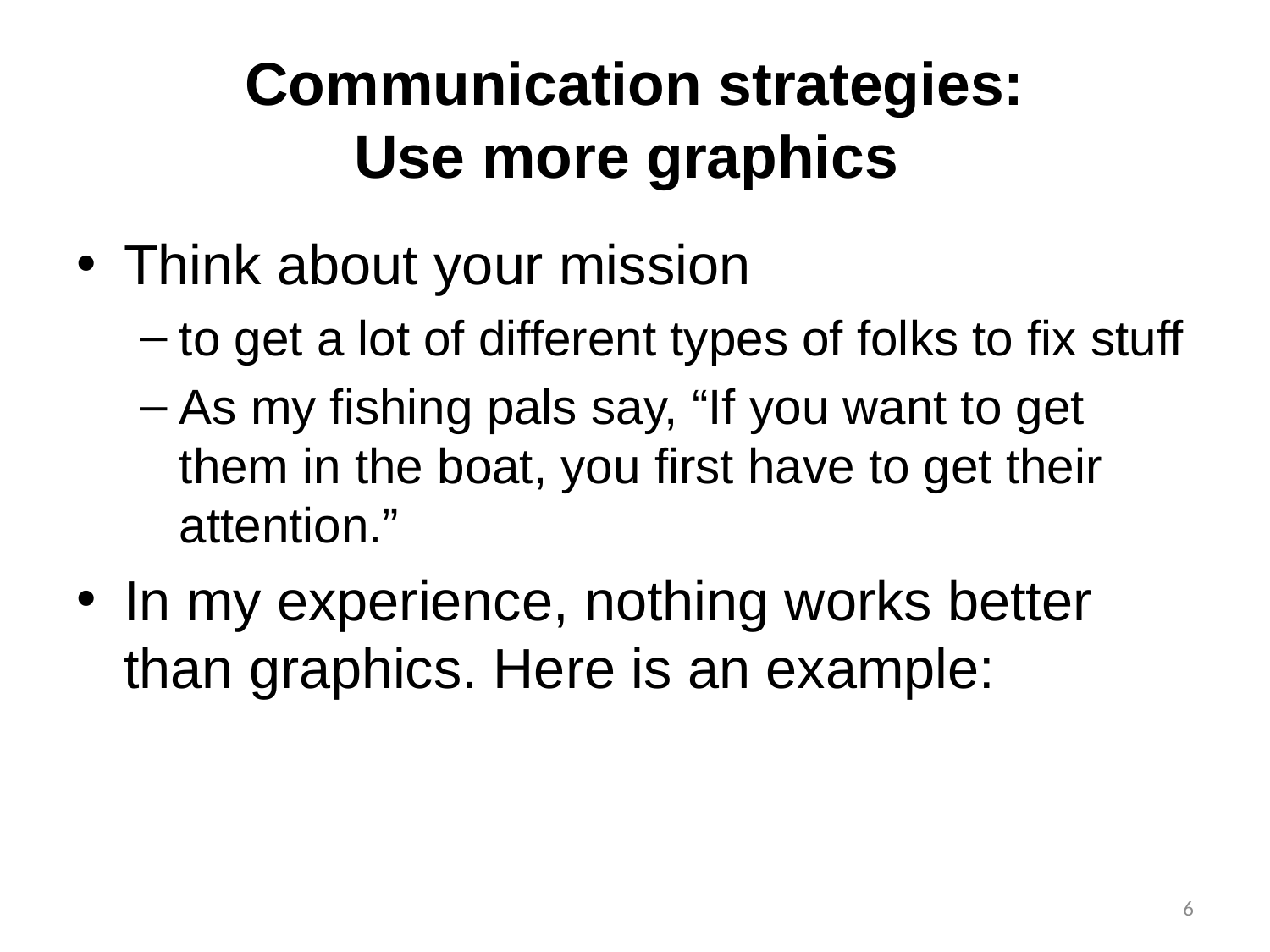

# Communication strategies: Use more graphics
Think about your mission
to get a lot of different types of folks to fix stuff
As my fishing pals say, “If you want to get them in the boat, you first have to get their attention.”
In my experience, nothing works better than graphics. Here is an example:

6